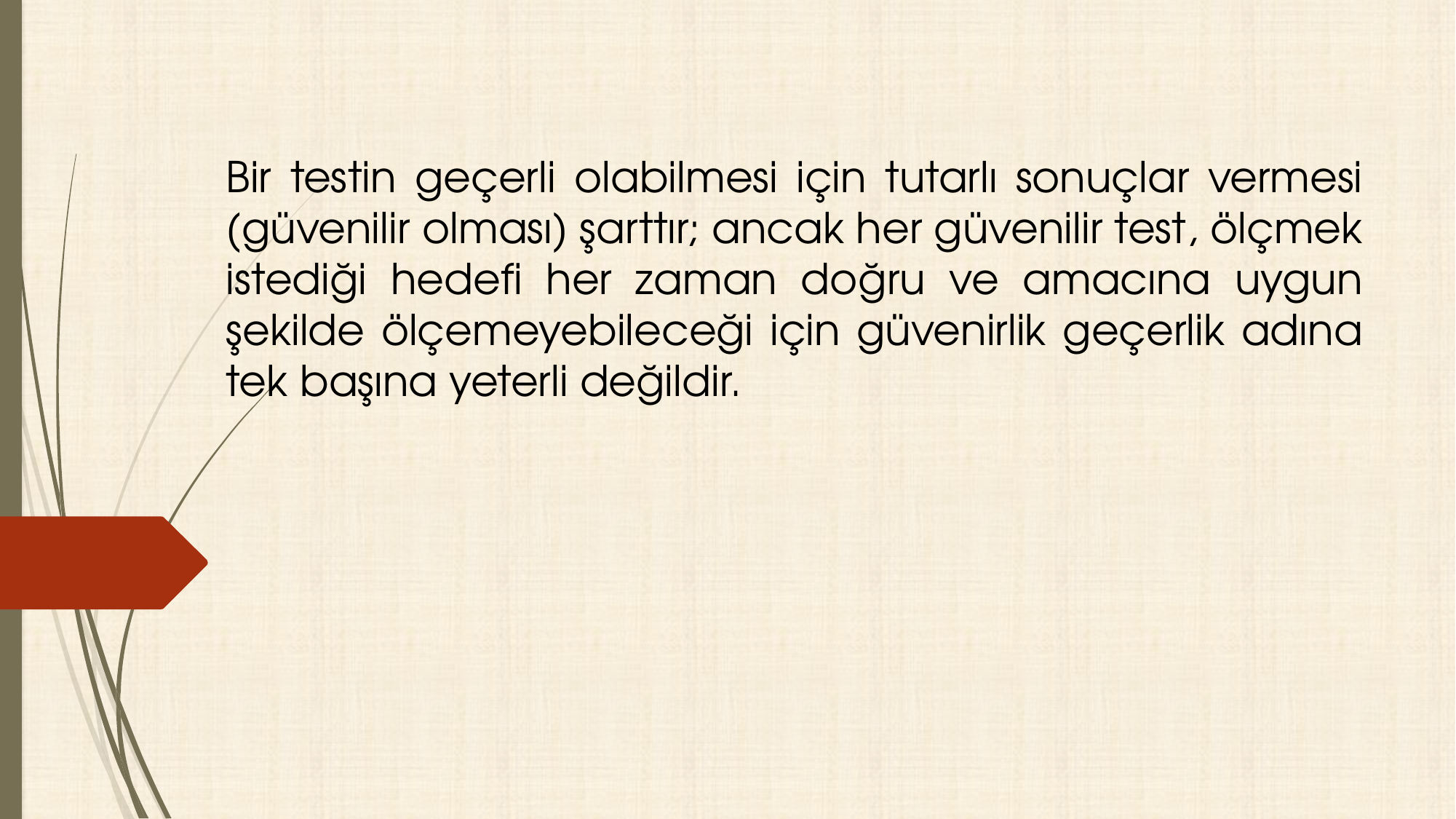

Bir testin geçerli olabilmesi için tutarlı sonuçlar vermesi (güvenilir olması) şarttır; ancak her güvenilir test, ölçmek istediği hedefi her zaman doğru ve amacına uygun şekilde ölçemeyebileceği için güvenirlik geçerlik adına tek başına yeterli değildir.